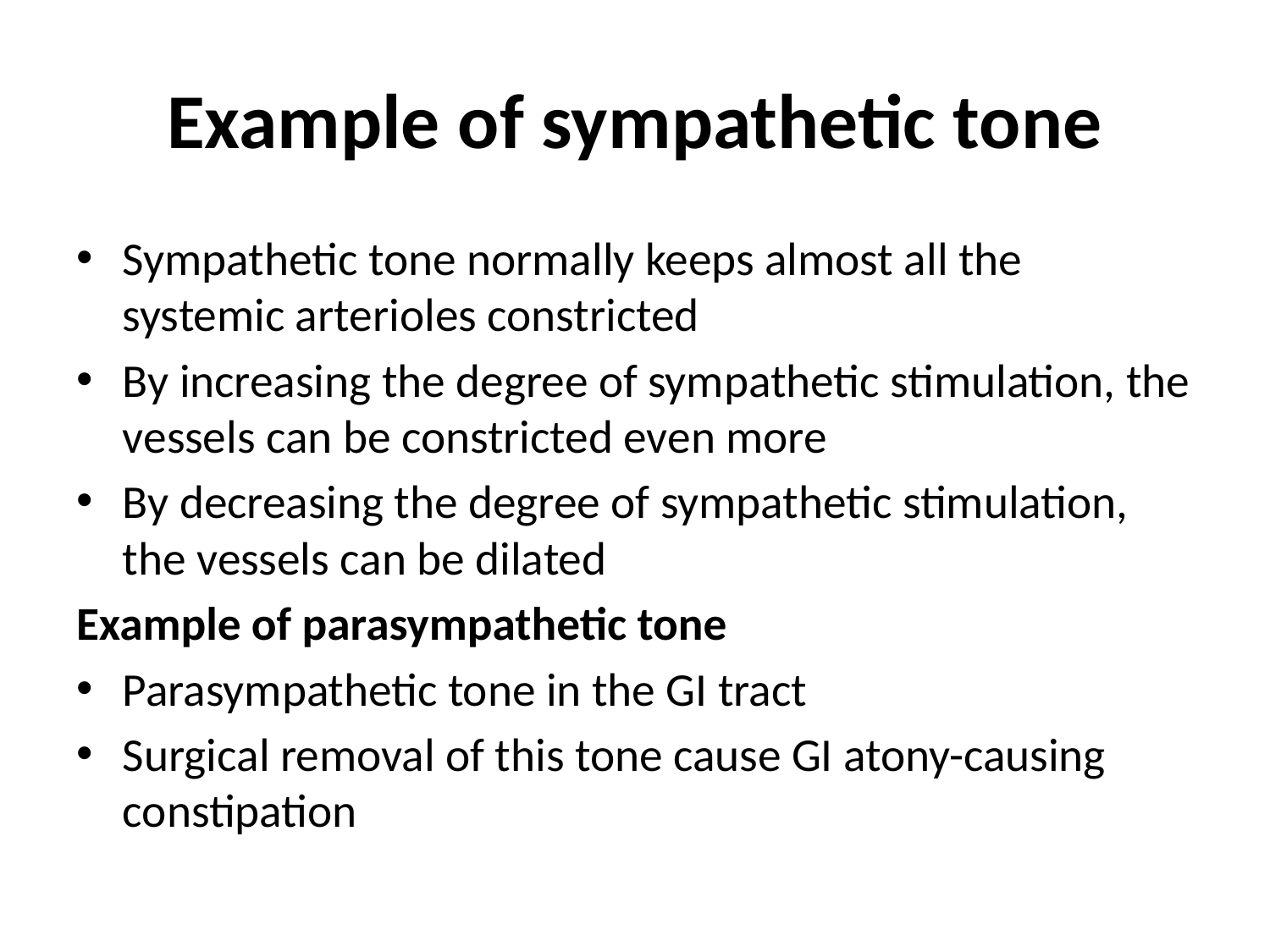

# Example of sympathetic tone
Sympathetic tone normally keeps almost all the systemic arterioles constricted
By increasing the degree of sympathetic stimulation, the vessels can be constricted even more
By decreasing the degree of sympathetic stimulation, the vessels can be dilated
Example of parasympathetic tone
Parasympathetic tone in the GI tract
Surgical removal of this tone cause GI atony-causing constipation